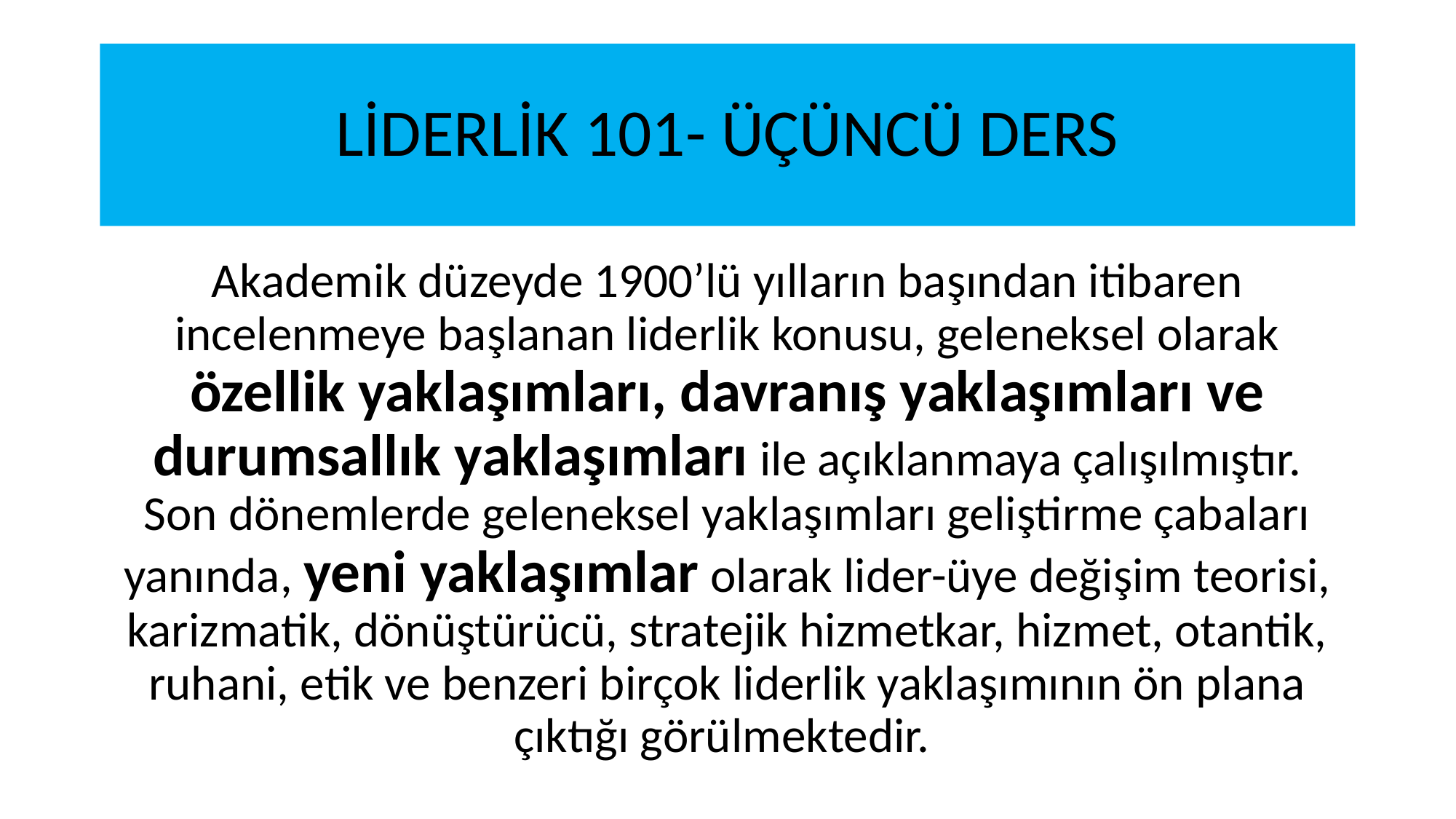

# LİDERLİK 101- ÜÇÜNCÜ DERS

Akademik düzeyde 1900’lü yılların başından itibaren incelenmeye başlanan liderlik konusu, geleneksel olarak özellik yaklaşımları, davranış yaklaşımları ve durumsallık yaklaşımları ile açıklanmaya çalışılmıştır. Son dönemlerde geleneksel yaklaşımları geliştirme çabaları yanında, yeni yaklaşımlar olarak lider-üye değişim teorisi, karizmatik, dönüştürücü, stratejik hizmetkar, hizmet, otantik, ruhani, etik ve benzeri birçok liderlik yaklaşımının ön plana çıktığı görülmektedir.